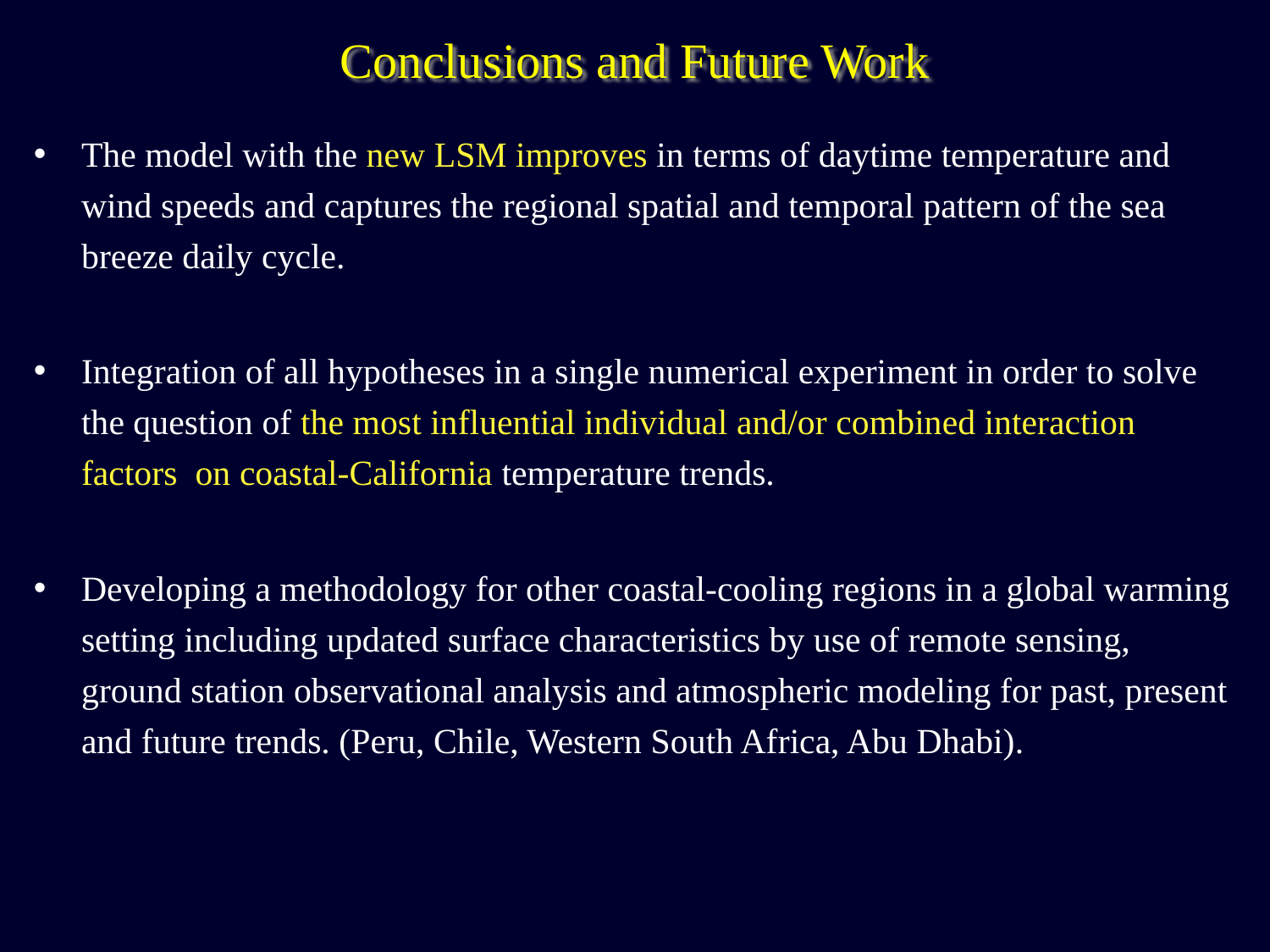

# Conclusions and Future Work

The model with the new LSM improves in terms of daytime temperature and wind speeds and captures the regional spatial and temporal pattern of the sea breeze daily cycle.

Integration of all hypotheses in a single numerical experiment in order to solve the question of the most influential individual and/or combined interaction factors  on coastal-California temperature trends.

Developing a methodology for other coastal-cooling regions in a global warming setting including updated surface characteristics by use of remote sensing, ground station observational analysis and atmospheric modeling for past, present and future trends. (Peru, Chile, Western South Africa, Abu Dhabi).